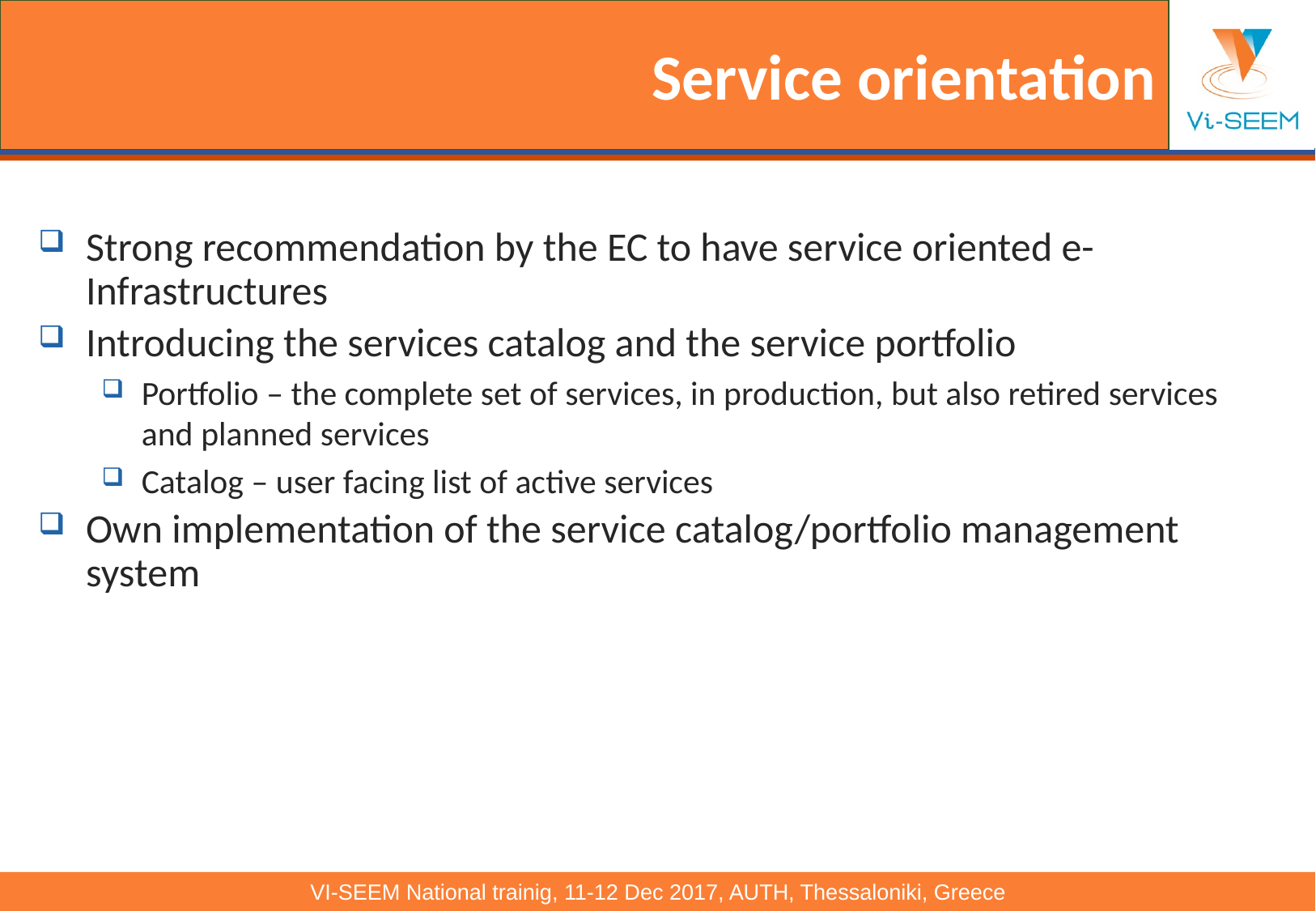

# Service orientation
Strong recommendation by the EC to have service oriented e-Infrastructures
Introducing the services catalog and the service portfolio
Portfolio – the complete set of services, in production, but also retired services and planned services
Catalog – user facing list of active services
Own implementation of the service catalog/portfolio management system

VI-SEEM National trainig, 11-12 Dec 2017, AUTH, Thessaloniki, Greece